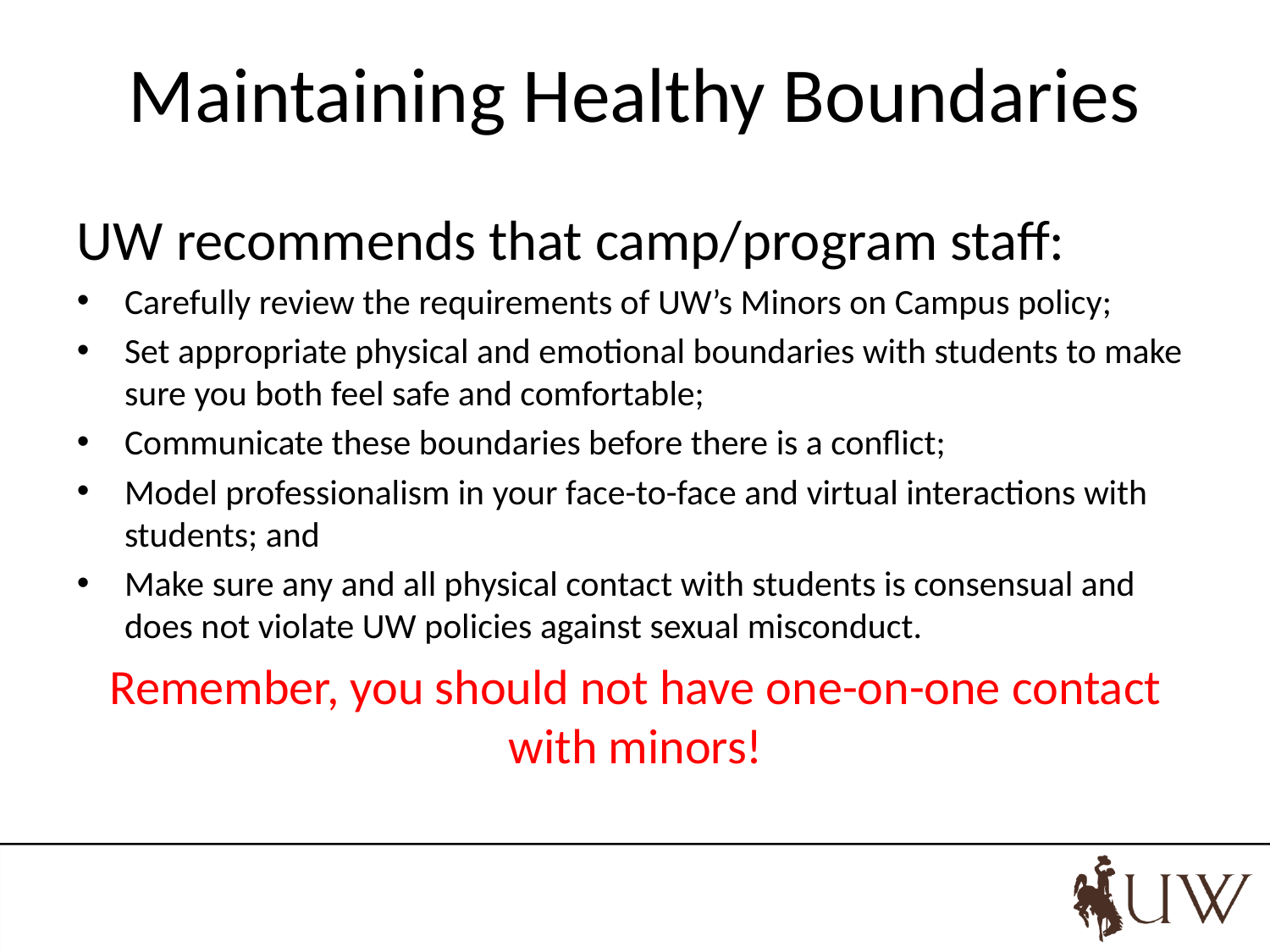

# Maintaining Healthy Boundaries
UW recommends that camp/program staff:
Carefully review the requirements of UW’s Minors on Campus policy;
Set appropriate physical and emotional boundaries with students to make sure you both feel safe and comfortable;
Communicate these boundaries before there is a conflict;
Model professionalism in your face-to-face and virtual interactions with students; and
Make sure any and all physical contact with students is consensual and does not violate UW policies against sexual misconduct.
Remember, you should not have one-on-one contact with minors!